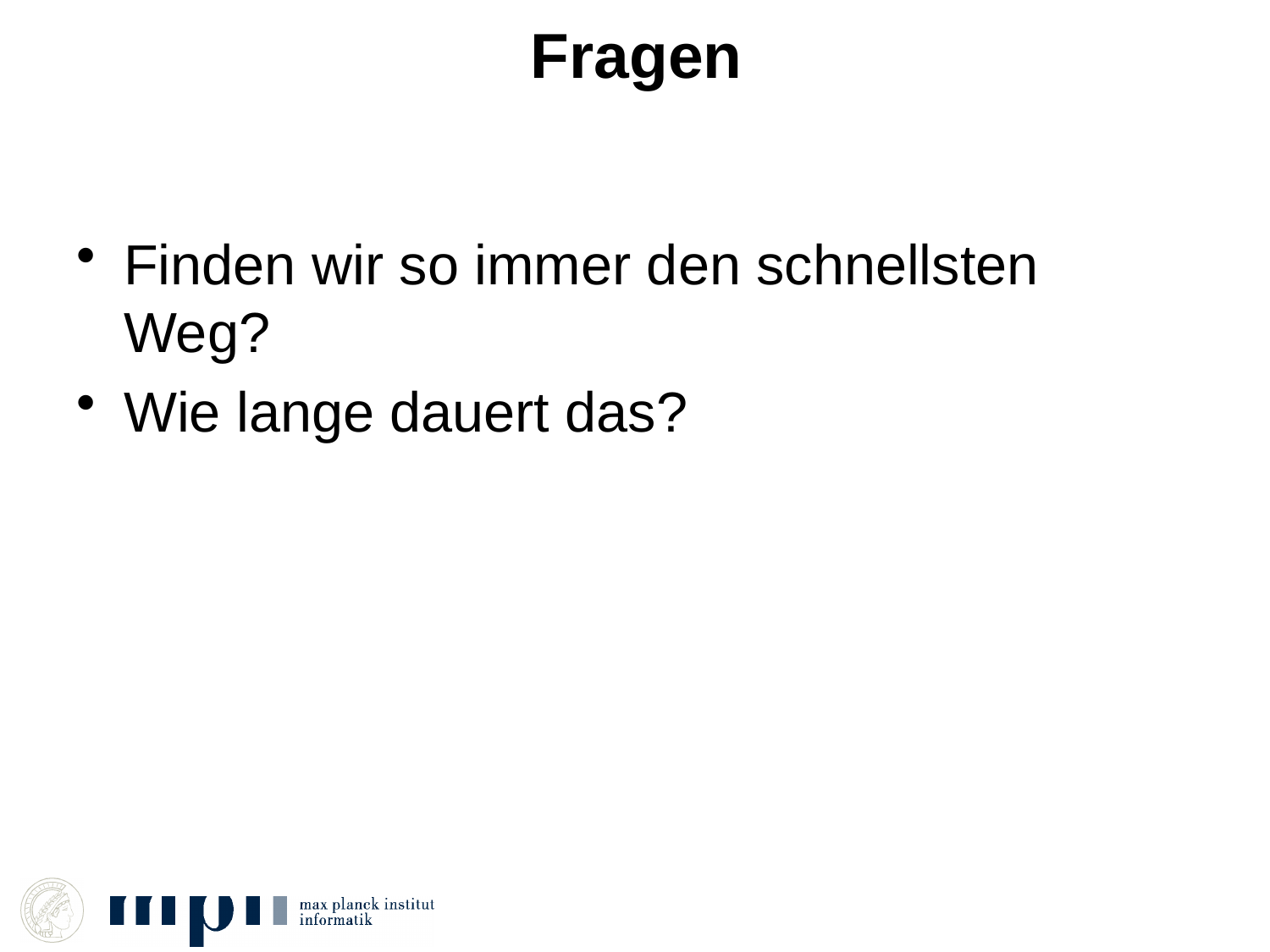

# Fragen
Finden wir so immer den schnellsten Weg?
Wie lange dauert das?